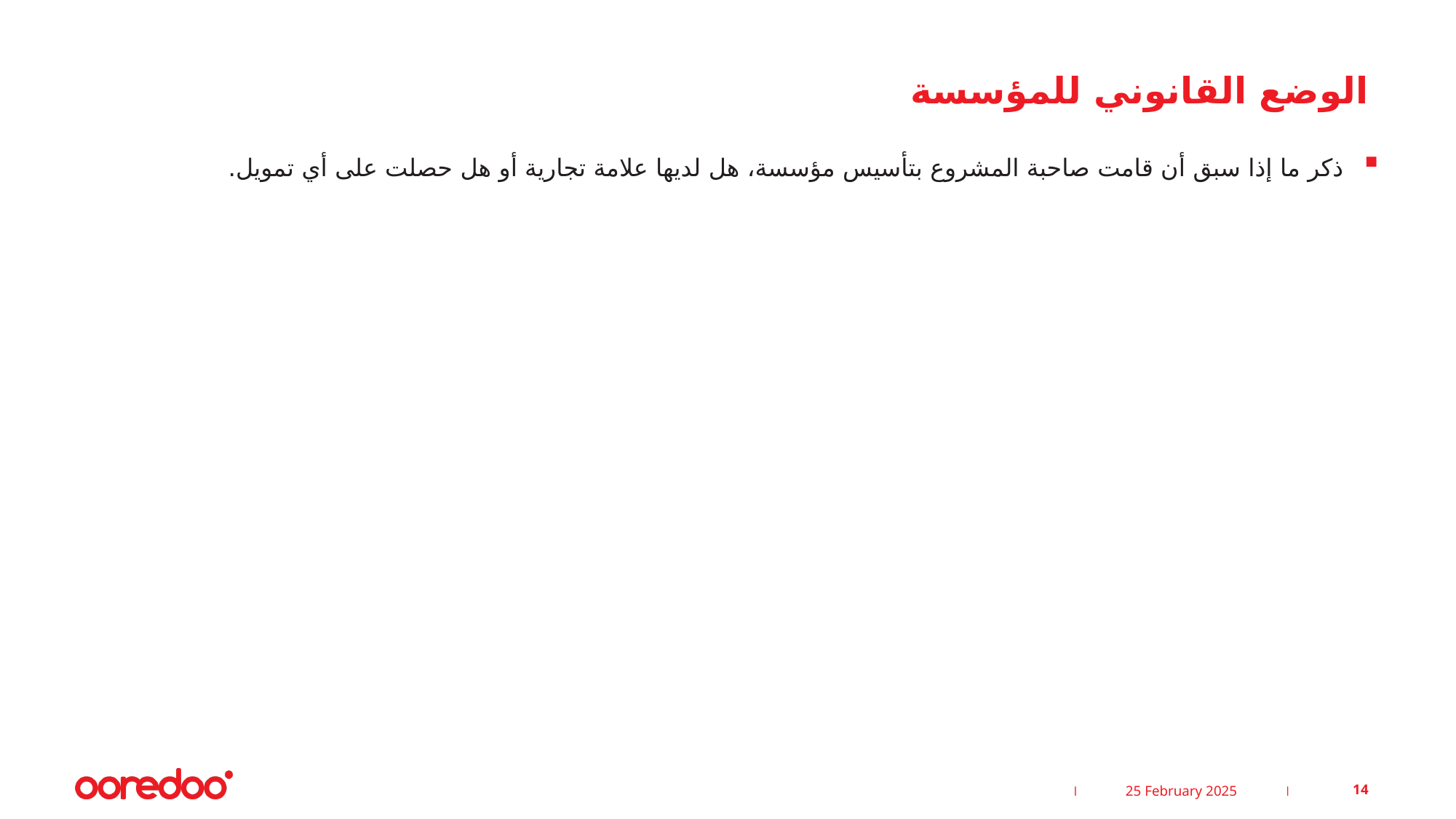

# الوضع القانوني للمؤسسة
ذكر ما إذا سبق أن قامت صاحبة المشروع بتأسيس مؤسسة، هل لديها علامة تجارية أو هل حصلت على أي تمويل.
25 February 2025
14